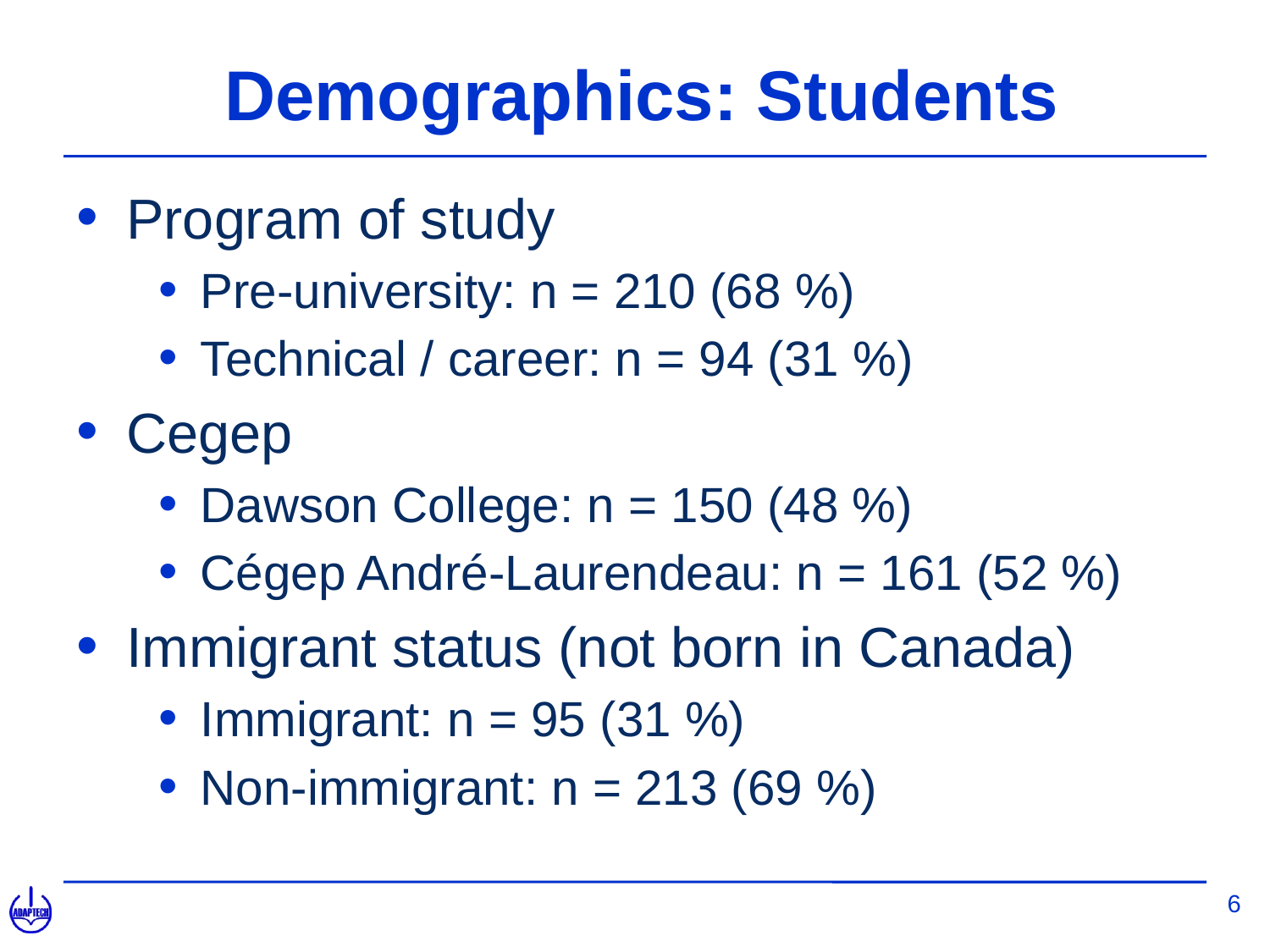

# Demographics: Students
Program of study
Pre-university: n = 210 (68 %)
Technical / career: n = 94 (31 %)
Cegep
Dawson College: n = 150 (48 %)
Cégep André-Laurendeau: n = 161 (52 %)
Immigrant status (not born in Canada)
Immigrant: n = 95 (31 %)
Non-immigrant: n = 213 (69 %)

6